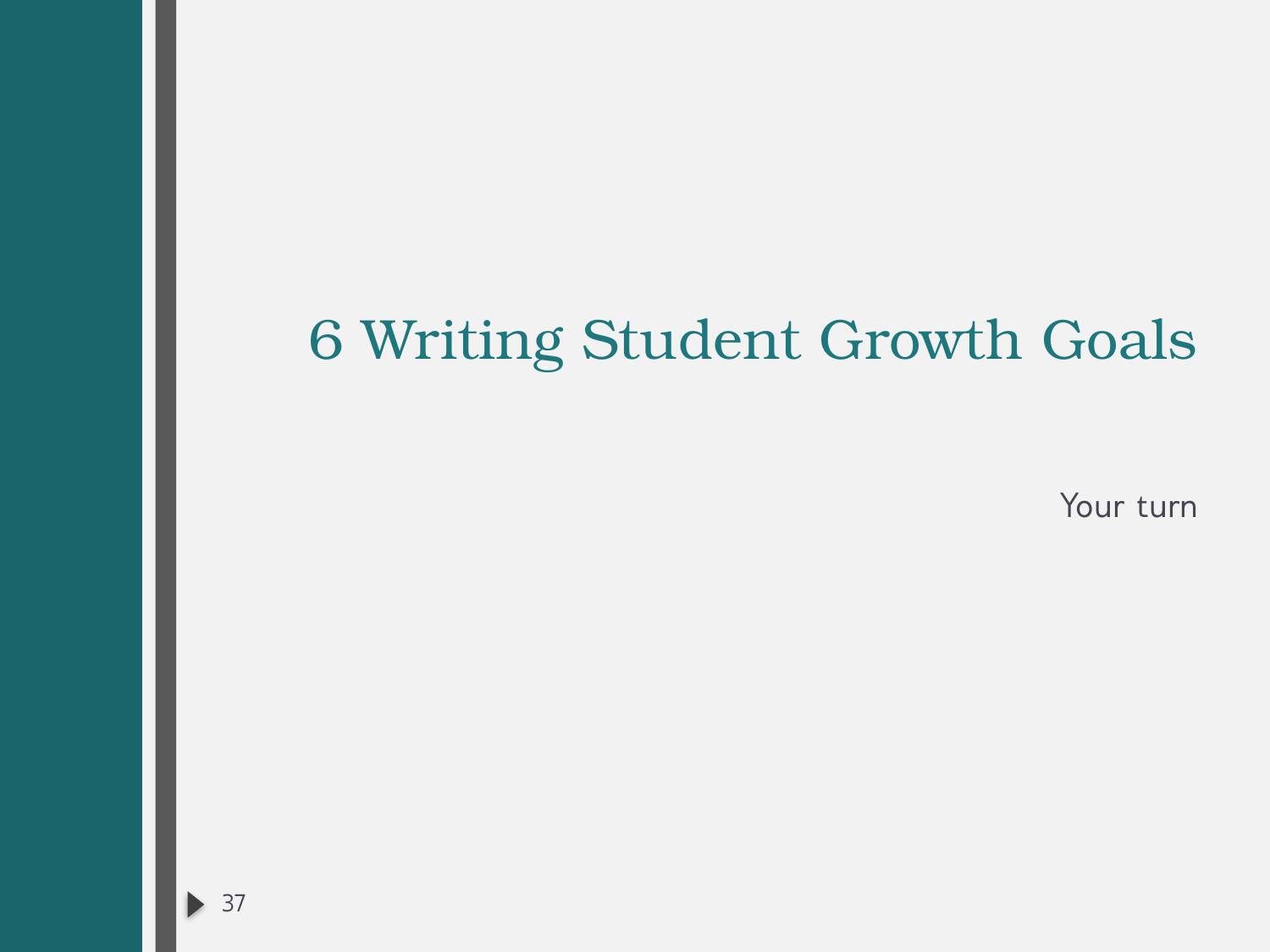

# 6 Writing Student Growth Goals
Your turn
37